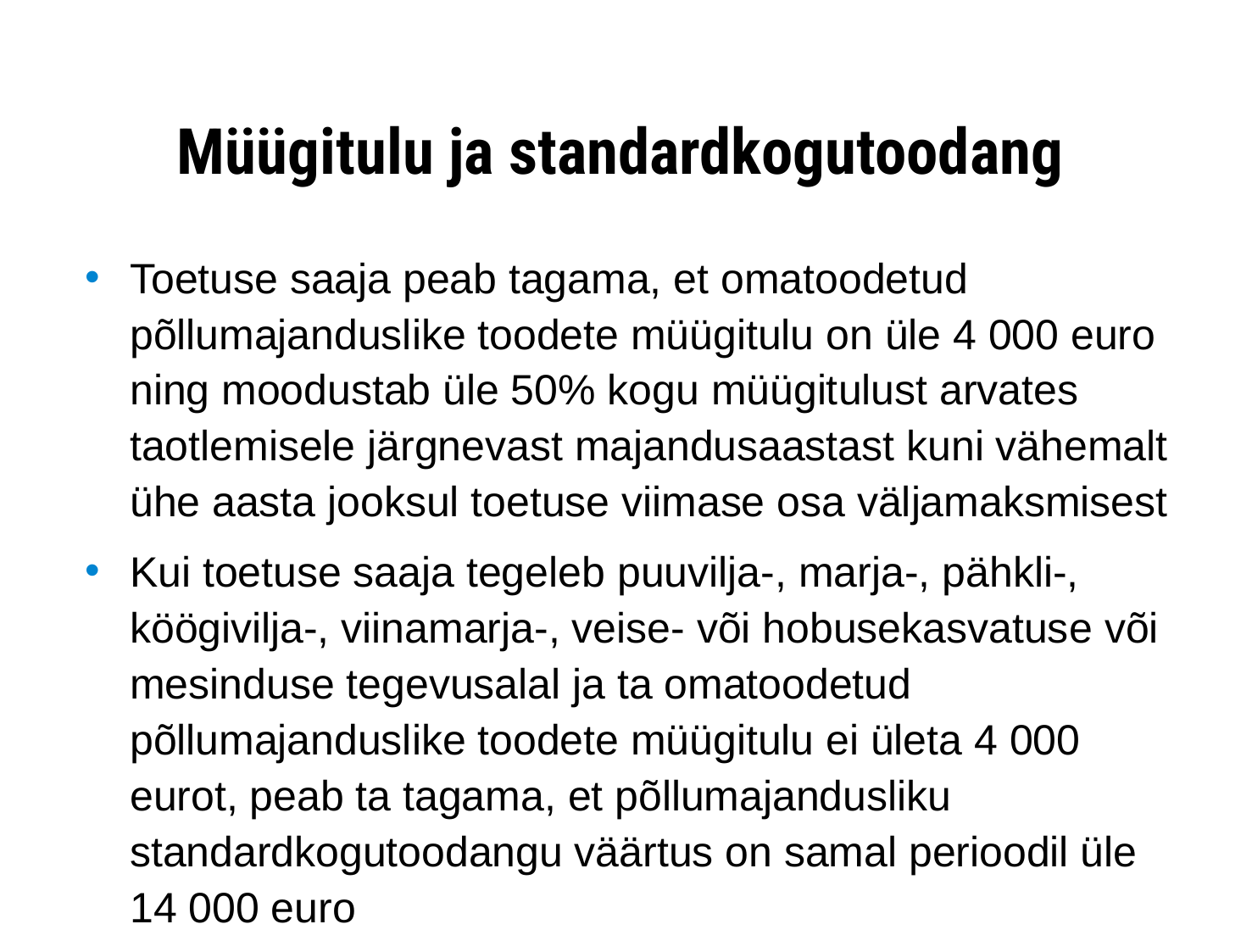

# Müügitulu ja standardkogutoodang
Toetuse saaja peab tagama, et omatoodetud põllumajanduslike toodete müügitulu on üle 4 000 euro ning moodustab üle 50% kogu müügitulust arvates taotlemisele järgnevast majandusaastast kuni vähemalt ühe aasta jooksul toetuse viimase osa väljamaksmisest
Kui toetuse saaja tegeleb puuvilja-, marja-, pähkli-, köögivilja-, viinamarja-, veise- või hobusekasvatuse või mesinduse tegevusalal ja ta omatoodetud põllumajanduslike toodete müügitulu ei ületa 4 000 eurot, peab ta tagama, et põllumajandusliku standardkogutoodangu väärtus on samal perioodil üle 14 000 euro